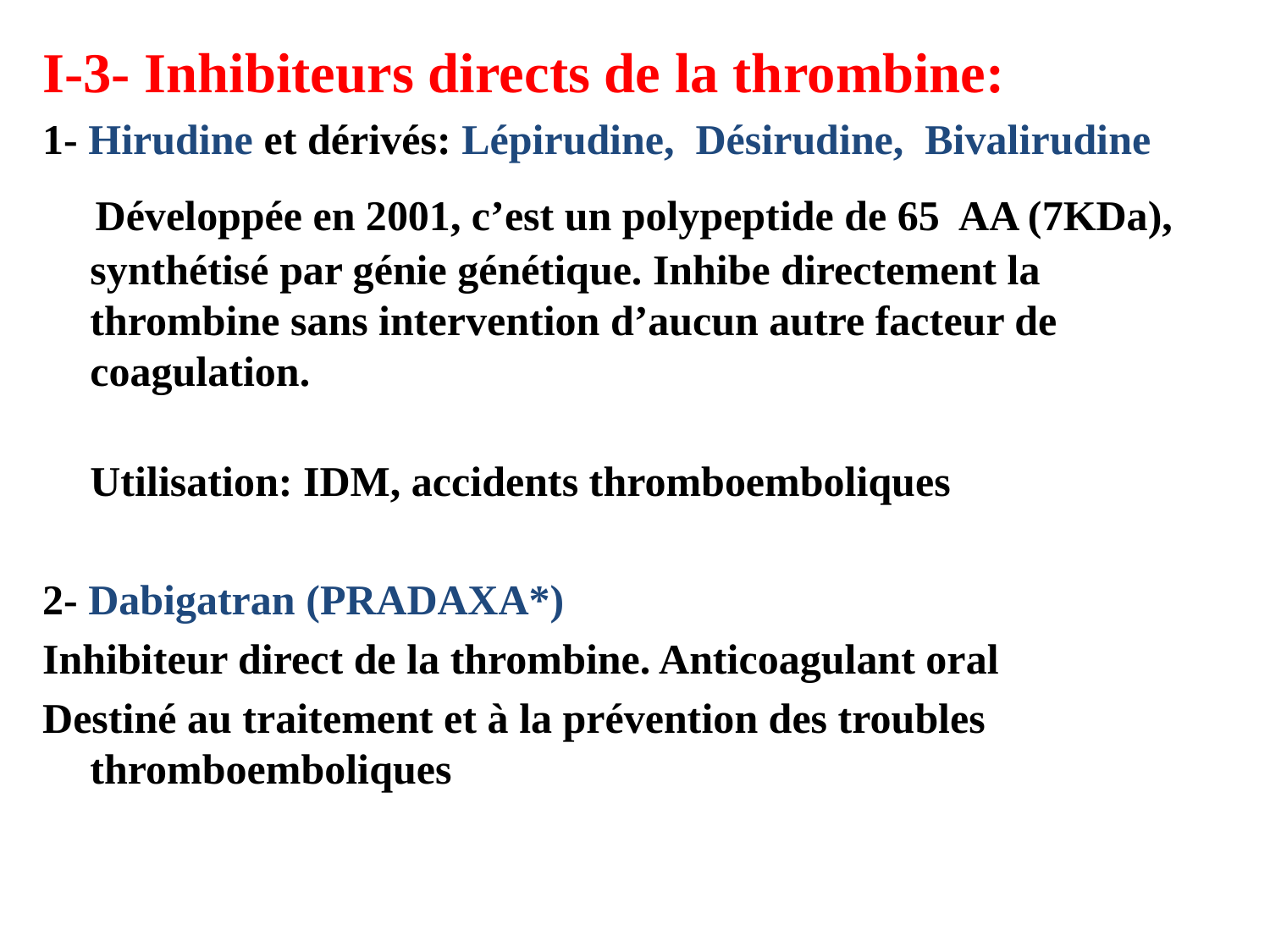

I-3- Inhibiteurs directs de la thrombine:
1- Hirudine et dérivés: Lépirudine,  Désirudine,  Bivalirudine
     Développée en 2001, c’est un polypeptide de 65  AA (7KDa),  synthétisé par génie génétique. Inhibe directement la thrombine sans intervention d’aucun autre facteur de coagulation.
Utilisation: IDM, accidents thromboemboliques

2- Dabigatran (PRADAXA*)
Inhibiteur direct de la thrombine. Anticoagulant oral
Destiné au traitement et à la prévention des troubles thromboemboliques